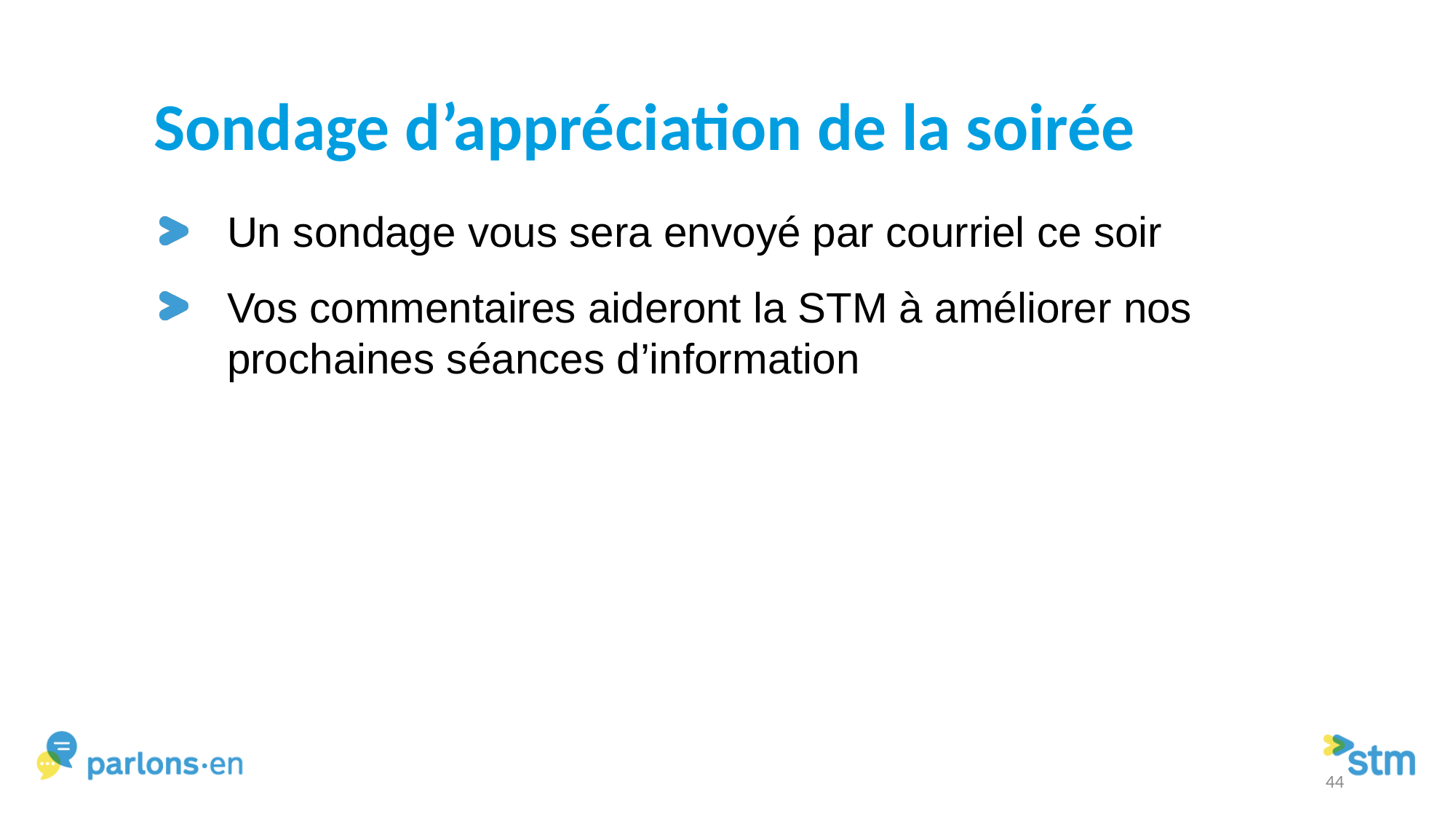

Sondage d’appréciation de la soirée
Un sondage vous sera envoyé par courriel ce soir
Vos commentaires aideront la STM à améliorer nos prochaines séances d’information
44